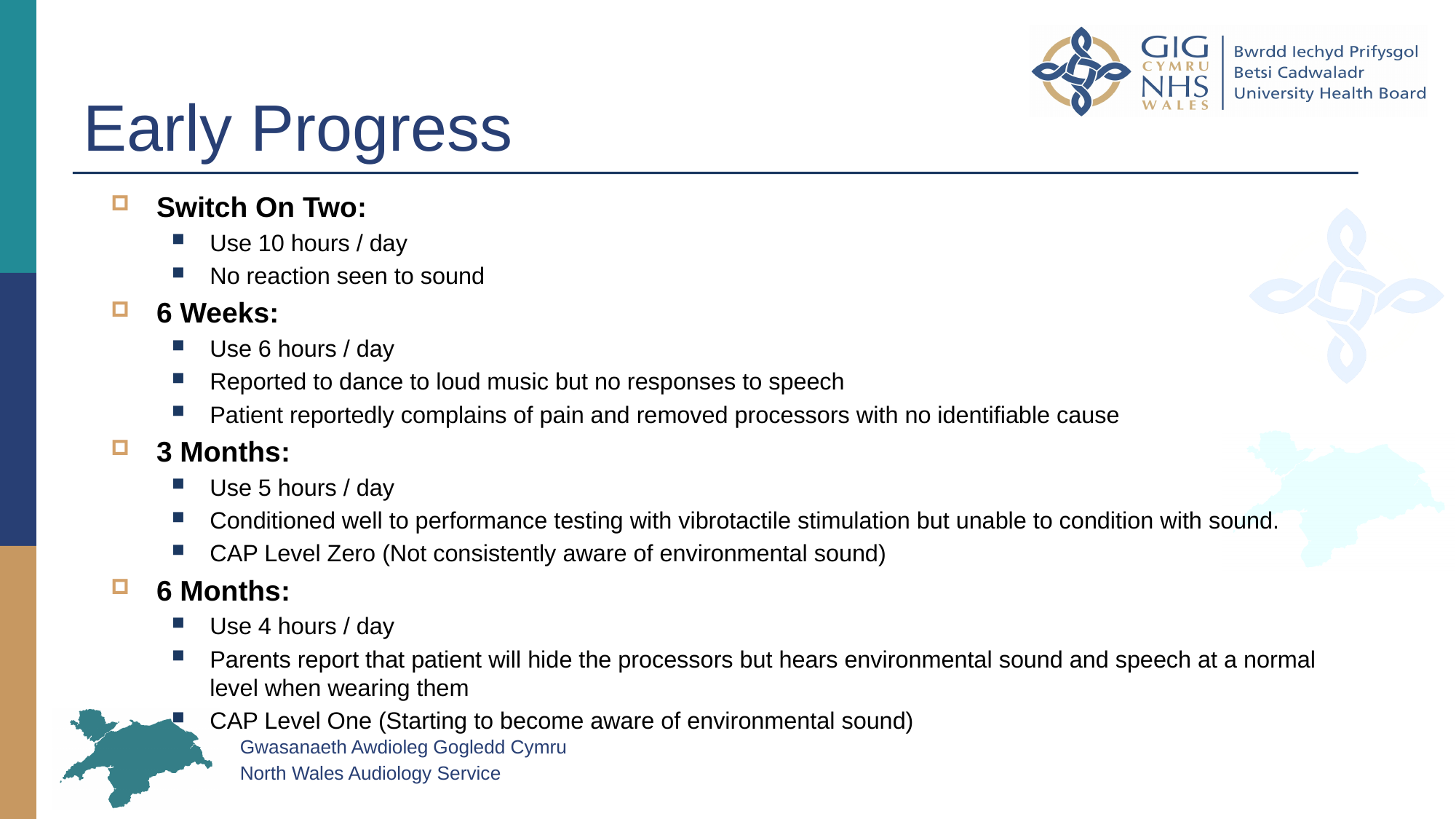

# Early Progress
Switch On Two:
Use 10 hours / day
No reaction seen to sound
6 Weeks:
Use 6 hours / day
Reported to dance to loud music but no responses to speech
Patient reportedly complains of pain and removed processors with no identifiable cause
3 Months:
Use 5 hours / day
Conditioned well to performance testing with vibrotactile stimulation but unable to condition with sound.
CAP Level Zero (Not consistently aware of environmental sound)
6 Months:
Use 4 hours / day
Parents report that patient will hide the processors but hears environmental sound and speech at a normal level when wearing them
CAP Level One (Starting to become aware of environmental sound)